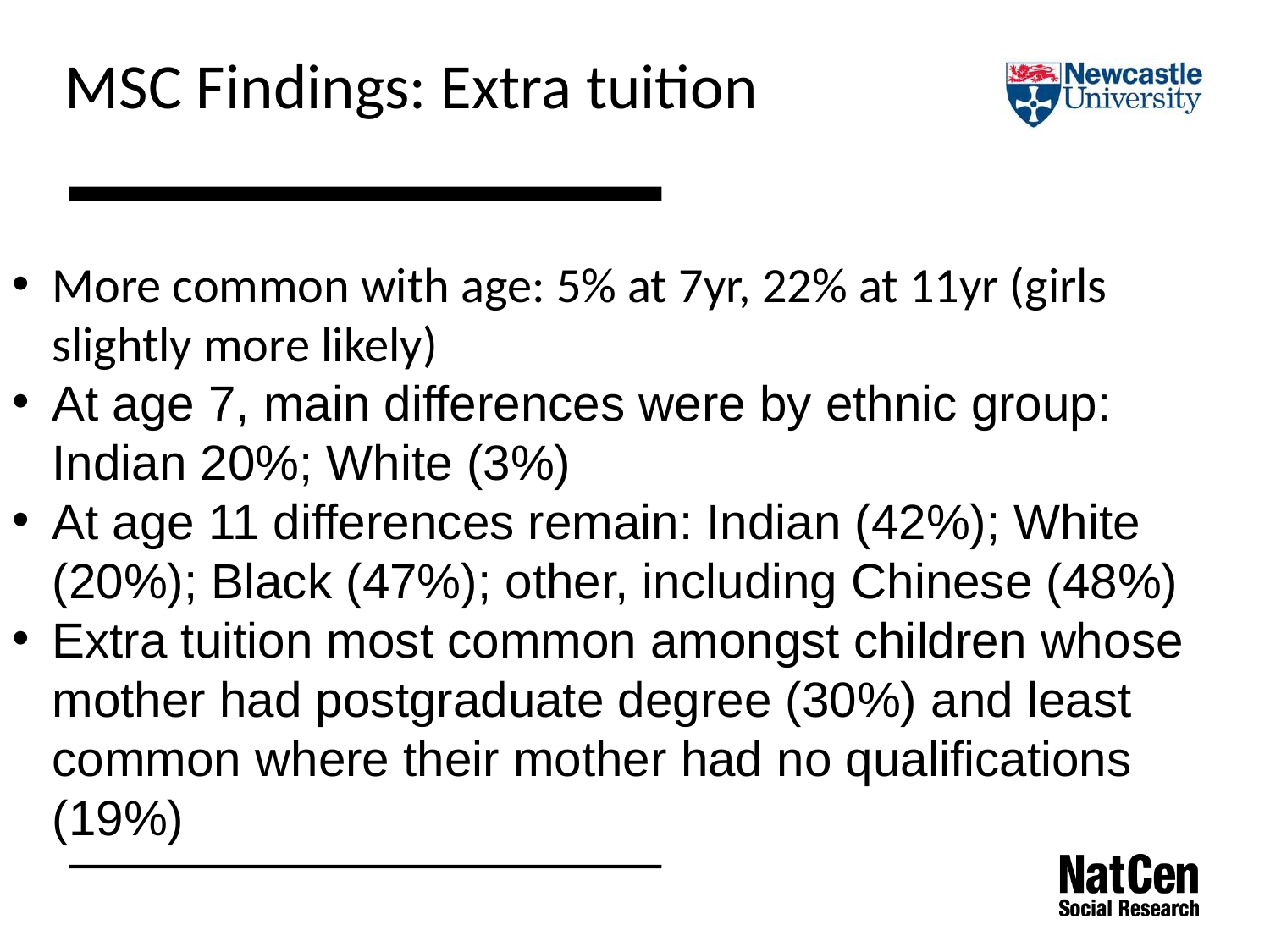

MSC Findings: Extra tuition
More common with age: 5% at 7yr, 22% at 11yr (girls slightly more likely)
At age 7, main differences were by ethnic group: Indian 20%; White (3%)
At age 11 differences remain: Indian (42%); White (20%); Black (47%); other, including Chinese (48%)
Extra tuition most common amongst children whose mother had postgraduate degree (30%) and least common where their mother had no qualifications (19%)